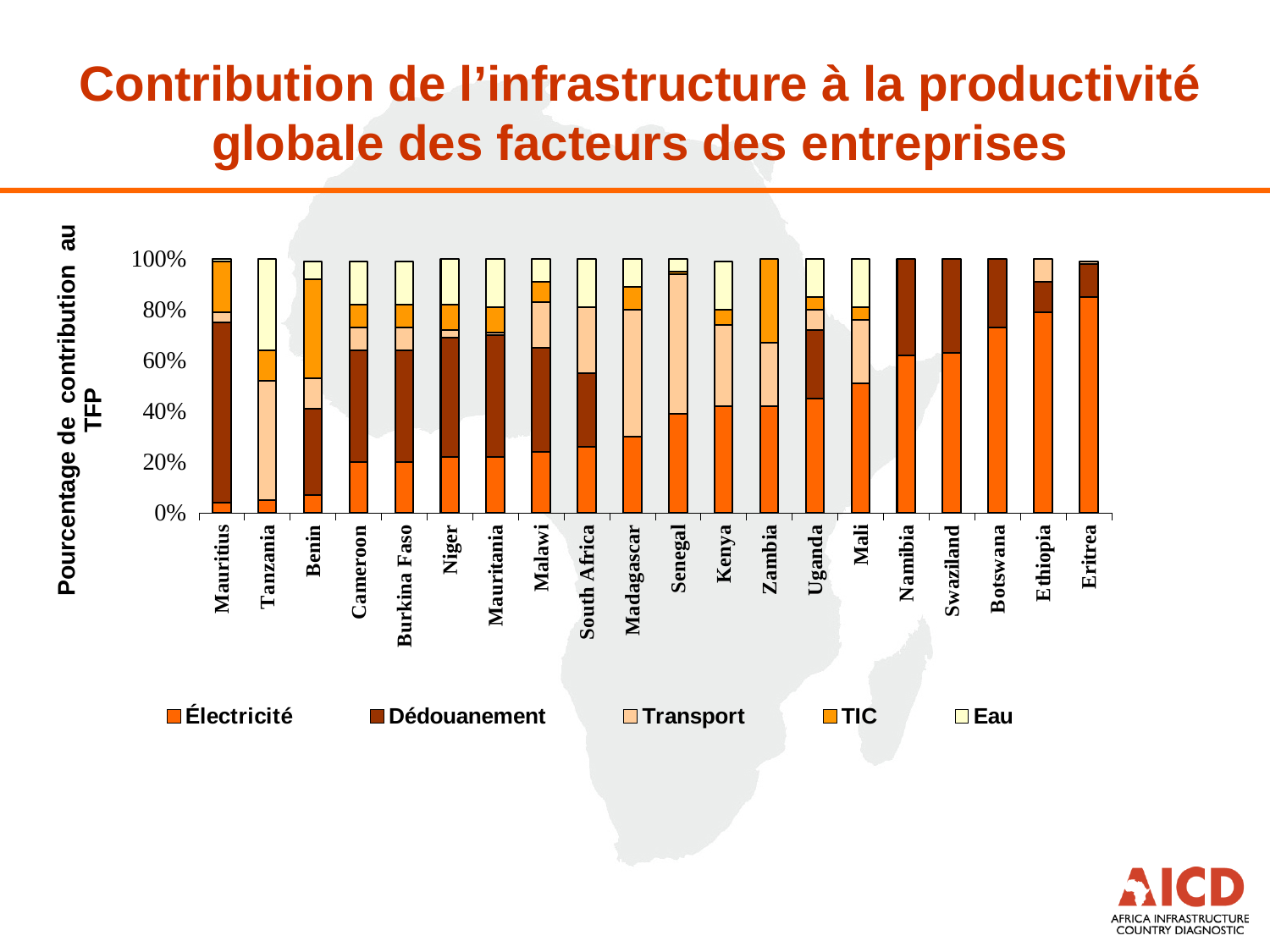

# Contribution de l’infrastructure à la productivité globale des facteurs des entreprises

### Chart

| Category | Électricité | Dédouanement | Transport | TIC | Eau |
|---|---|---|---|---|---|
| Mauritius | 0.04000000000000001 | 0.7100000000000001 | 0.04000000000000001 | 0.2 | 0.020000000000000004 |
| Tanzania | 0.05 | 0.0 | 0.47000000000000003 | 0.12000000000000001 | 0.36000000000000004 |
| Benin | 0.07000000000000002 | 0.34 | 0.12000000000000001 | 0.39000000000000007 | 0.07000000000000002 |
| Cameroon | 0.2 | 0.44 | 0.09000000000000001 | 0.09000000000000001 | 0.17 |
| Burkina Faso | 0.2 | 0.44 | 0.09000000000000001 | 0.09000000000000001 | 0.17 |
| Niger | 0.22 | 0.47000000000000003 | 0.030000000000000002 | 0.1 | 0.18000000000000002 |
| Mauritania | 0.22 | 0.48000000000000004 | 0.010000000000000002 | 0.1 | 0.19 |
| Malawi | 0.24000000000000002 | 0.41000000000000003 | 0.18000000000000002 | 0.08000000000000002 | 0.09000000000000001 |
| South Africa | 0.26 | 0.29000000000000004 | 0.26 | 0.0 | 0.2 |
| Madagascar | 0.30000000000000004 | 0.0 | 0.5 | 0.09000000000000001 | 0.11 |
| Senegal | 0.39000000000000007 | 0.0 | 0.55 | 0.010000000000000002 | 0.060000000000000005 |
| Kenya | 0.42000000000000004 | 0.0 | 0.32000000000000006 | 0.060000000000000005 | 0.19 |
| Zambia | 0.42000000000000004 | 0.0 | 0.25 | 0.33000000000000007 | 0.0 |
| Uganda | 0.45 | 0.27 | 0.08000000000000002 | 0.05 | 0.15000000000000002 |
| Mali | 0.51 | 0.0 | 0.25 | 0.05 | 0.19 |
| Namibia | 0.6200000000000001 | 0.38000000000000006 | 0.0 | 0.0 | 0.0 |
| Swaziland | 0.6300000000000001 | 0.37000000000000005 | 0.0 | 0.0 | 0.0 |
| Botswana | 0.7300000000000001 | 0.27 | 0.0 | 0.0 | 0.0 |
| Ethiopia | 0.79 | 0.12000000000000001 | 0.09000000000000001 | 0.0 | 0.0 |
| Eritrea | 0.8500000000000001 | 0.13 | 0.010000000000000002 | 0.0 | 0.0 |